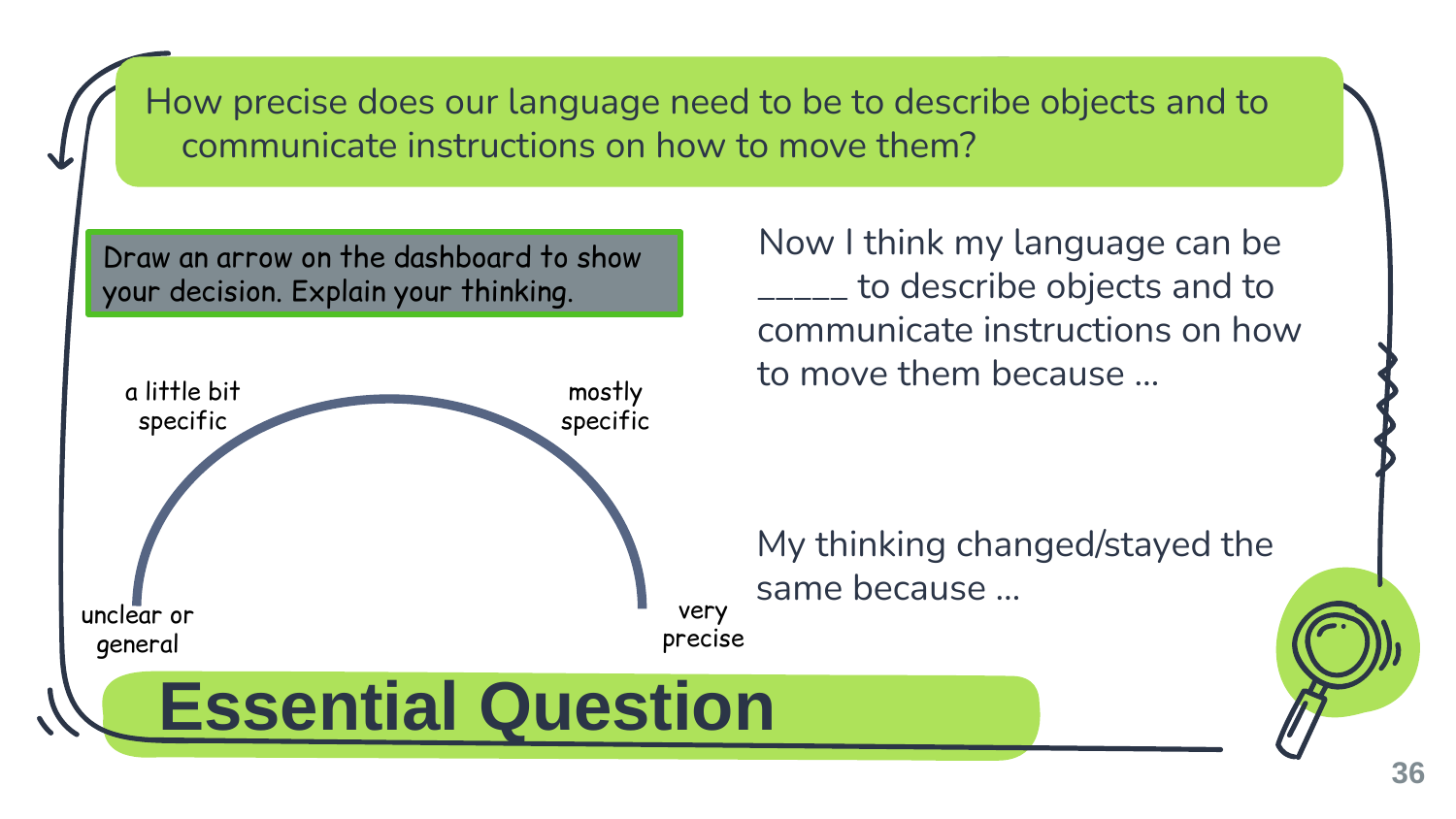

How precise does our language need to be to describe objects and to communicate instructions on how to move them?
Now I think my language can be _____ to describe objects and to communicate instructions on how to move them because …
Draw an arrow on the dashboard to show your decision. Explain your thinking.
a little bit specific
mostly specific

very precise
unclear or general
My thinking changed/stayed the same because …

Essential Question
36